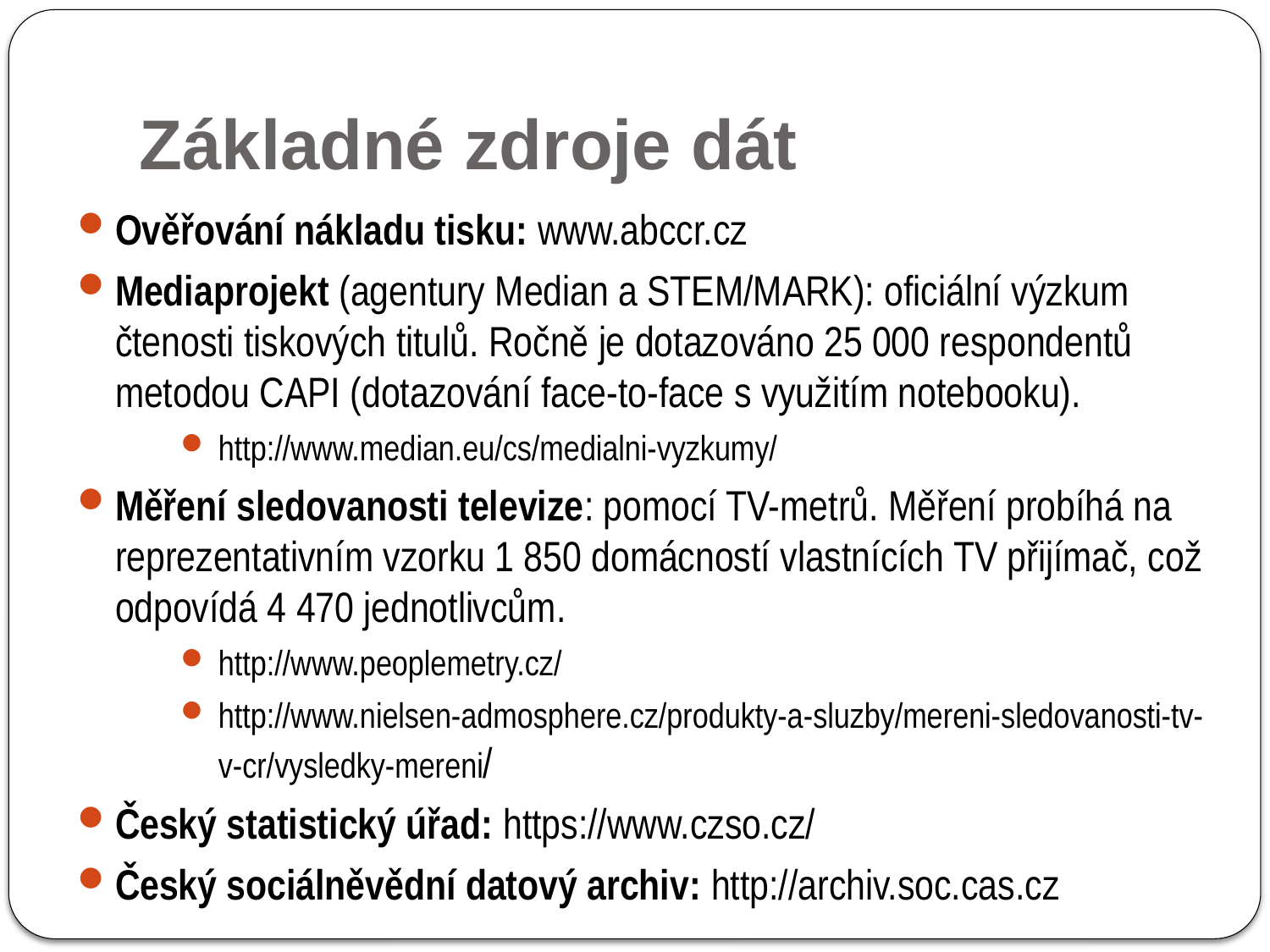

Základné zdroje dát
Ověřování nákladu tisku: www.abccr.cz
Mediaprojekt (agentury Median a STEM/MARK): oficiální výzkum čtenosti tiskových titulů. Ročně je dotazováno 25 000 respondentů metodou CAPI (dotazování face-to-face s využitím notebooku).
http://www.median.eu/cs/medialni-vyzkumy/
Měření sledovanosti televize: pomocí TV-metrů. Měření probíhá na reprezentativním vzorku 1 850 domácností vlastnících TV přijímač, což odpovídá 4 470 jednotlivcům.
http://www.peoplemetry.cz/
http://www.nielsen-admosphere.cz/produkty-a-sluzby/mereni-sledovanosti-tv-v-cr/vysledky-mereni/
Český statistický úřad: https://www.czso.cz/
Český sociálněvědní datový archiv: http://archiv.soc.cas.cz

71